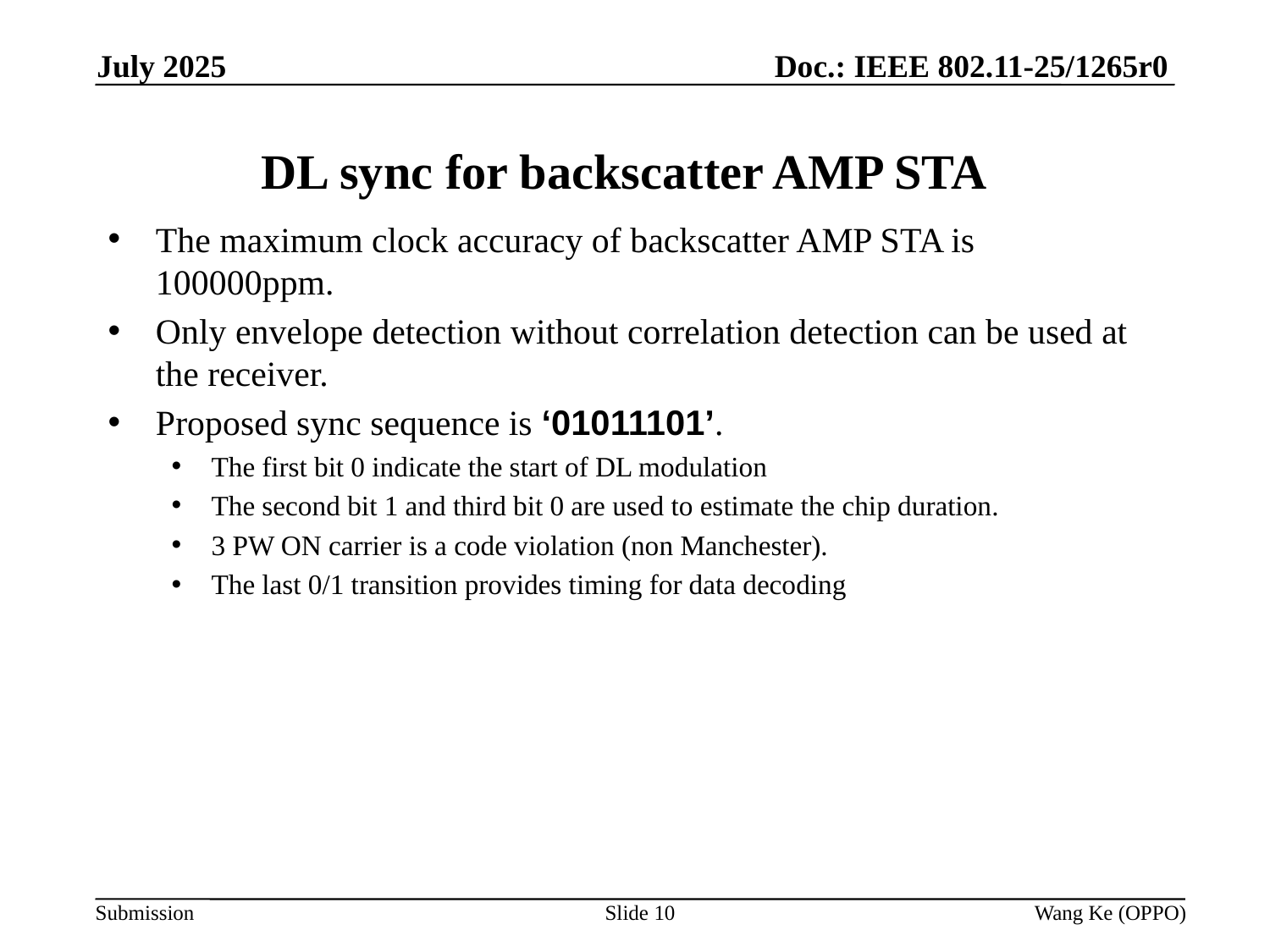

Doc.: IEEE 802.11-25/1265r0
July 2025
# DL sync for backscatter AMP STA
The maximum clock accuracy of backscatter AMP STA is 100000ppm.
Only envelope detection without correlation detection can be used at the receiver.
Proposed sync sequence is ‘01011101’.
The first bit 0 indicate the start of DL modulation
The second bit 1 and third bit 0 are used to estimate the chip duration.
3 PW ON carrier is a code violation (non Manchester).
The last 0/1 transition provides timing for data decoding

Slide 10
Wang Ke (OPPO)